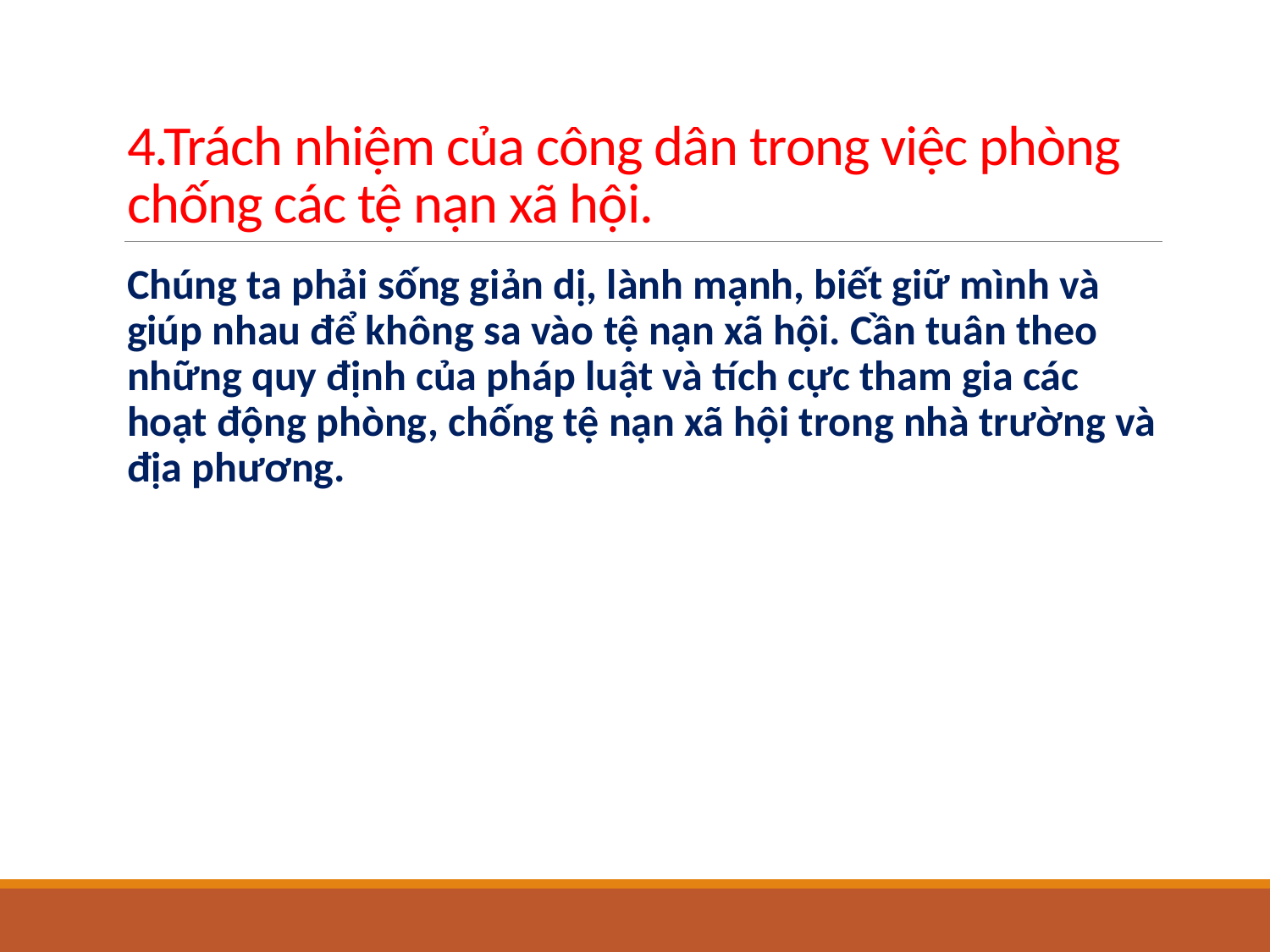

# 4.Trách nhiệm của công dân trong việc phòng chống các tệ nạn xã hội.
Chúng ta phải sống giản dị, lành mạnh, biết giữ mình và giúp nhau để không sa vào tệ nạn xã hội. Cần tuân theo những quy định của pháp luật và tích cực tham gia các hoạt động phòng, chống tệ nạn xã hội trong nhà trường và địa phương.